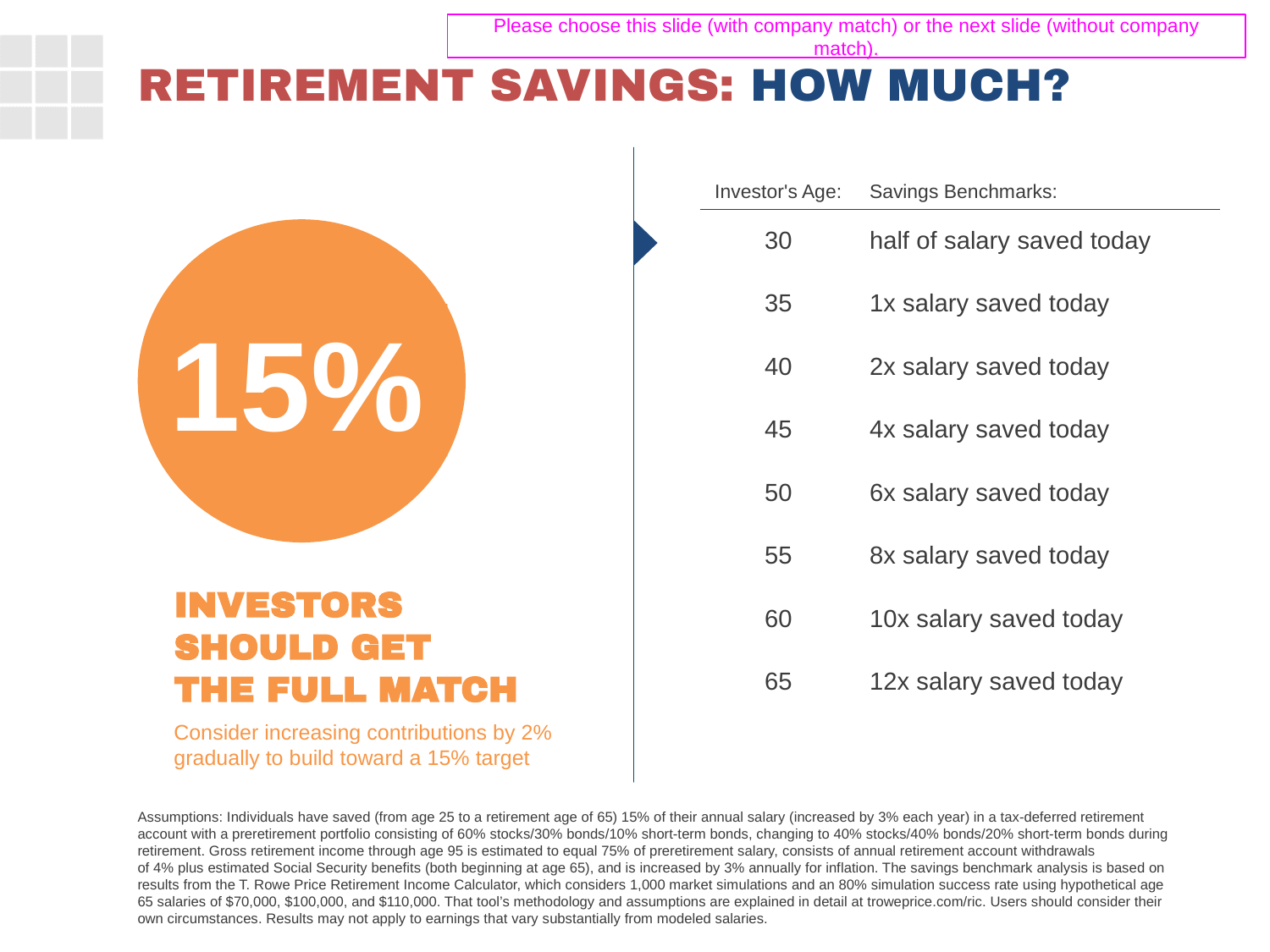

Please choose this slide (with company match) or the next slide (without company match).
# Retirement savings: HOW MUCH?
| Investor's Age: | Savings Benchmarks: |
| --- | --- |
| 30 | half of salary saved today |
| 35 | 1x salary saved today |
| 40 | 2x salary saved today |
| 45 | 4x salary saved today |
| 50 | 6x salary saved today |
| 55 | 8x salary saved today |
| 60 | 10x salary saved today |
| 65 | 12x salary saved today |

15%

INVESTORS SHOULD GET
THE FULL MATCH
Consider increasing contributions by 2% gradually to build toward a 15% target
Assumptions: Individuals have saved (from age 25 to a retirement age of 65) 15% of their annual salary (increased by 3% each year) in a tax-deferred retirement account with a preretirement portfolio consisting of 60% stocks/30% bonds/10% short-term bonds, changing to 40% stocks/40% bonds/20% short-term bonds during retirement. Gross retirement income through age 95 is estimated to equal 75% of preretirement salary, consists of annual retirement account withdrawals
of 4% plus estimated Social Security benefits (both beginning at age 65), and is increased by 3% annually for inflation. The savings benchmark analysis is based on results from the T. Rowe Price Retirement Income Calculator, which considers 1,000 market simulations and an 80% simulation success rate using hypothetical age 65 salaries of $70,000, $100,000, and $110,000. That tool’s methodology and assumptions are explained in detail at troweprice.com/ric. Users should consider their own circumstances. Results may not apply to earnings that vary substantially from modeled salaries.